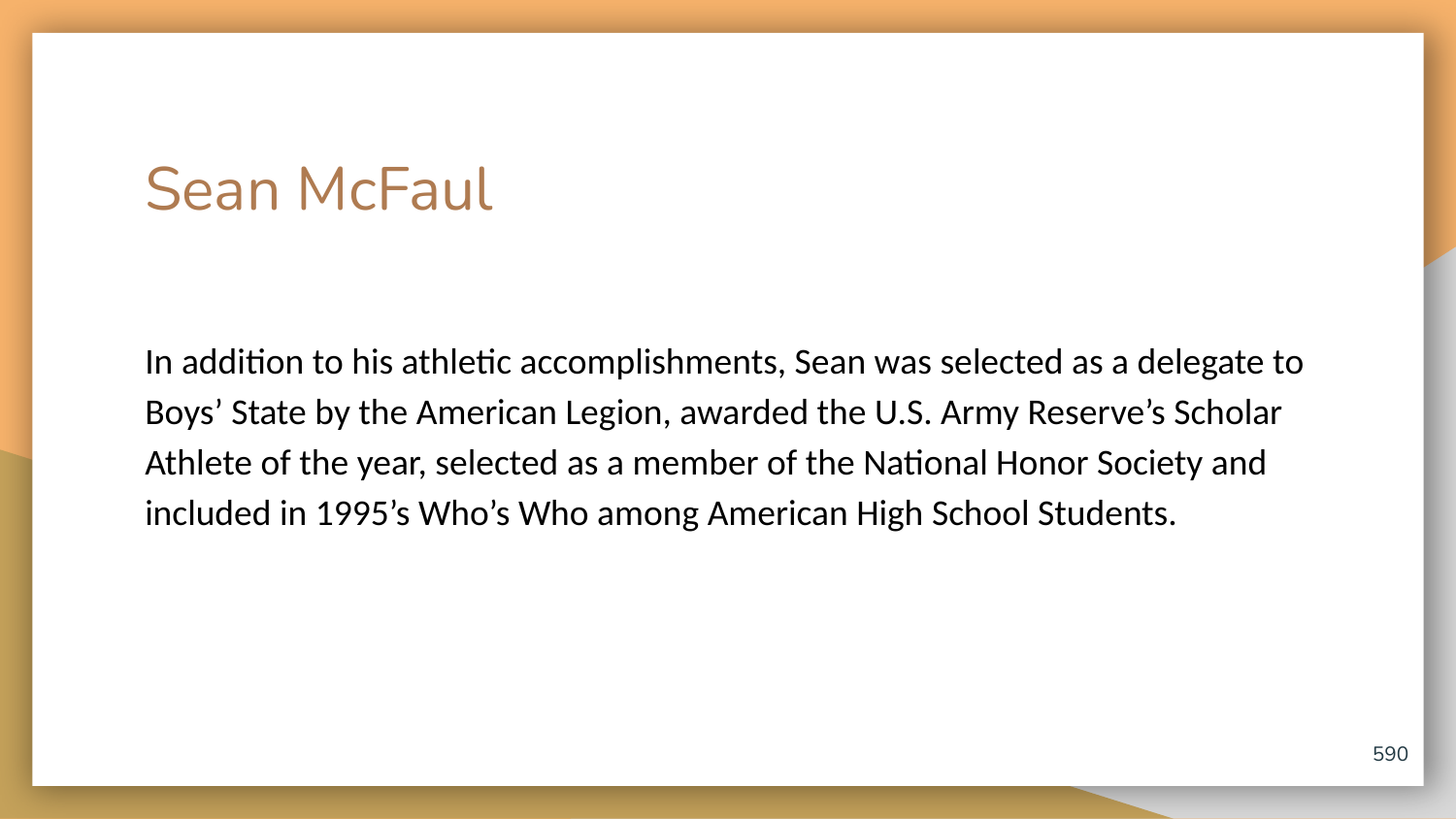

# Sean McFaul
In addition to his athletic accomplishments, Sean was selected as a delegate to Boys’ State by the American Legion, awarded the U.S. Army Reserve’s Scholar Athlete of the year, selected as a member of the National Honor Society and included in 1995’s Who’s Who among American High School Students.

590